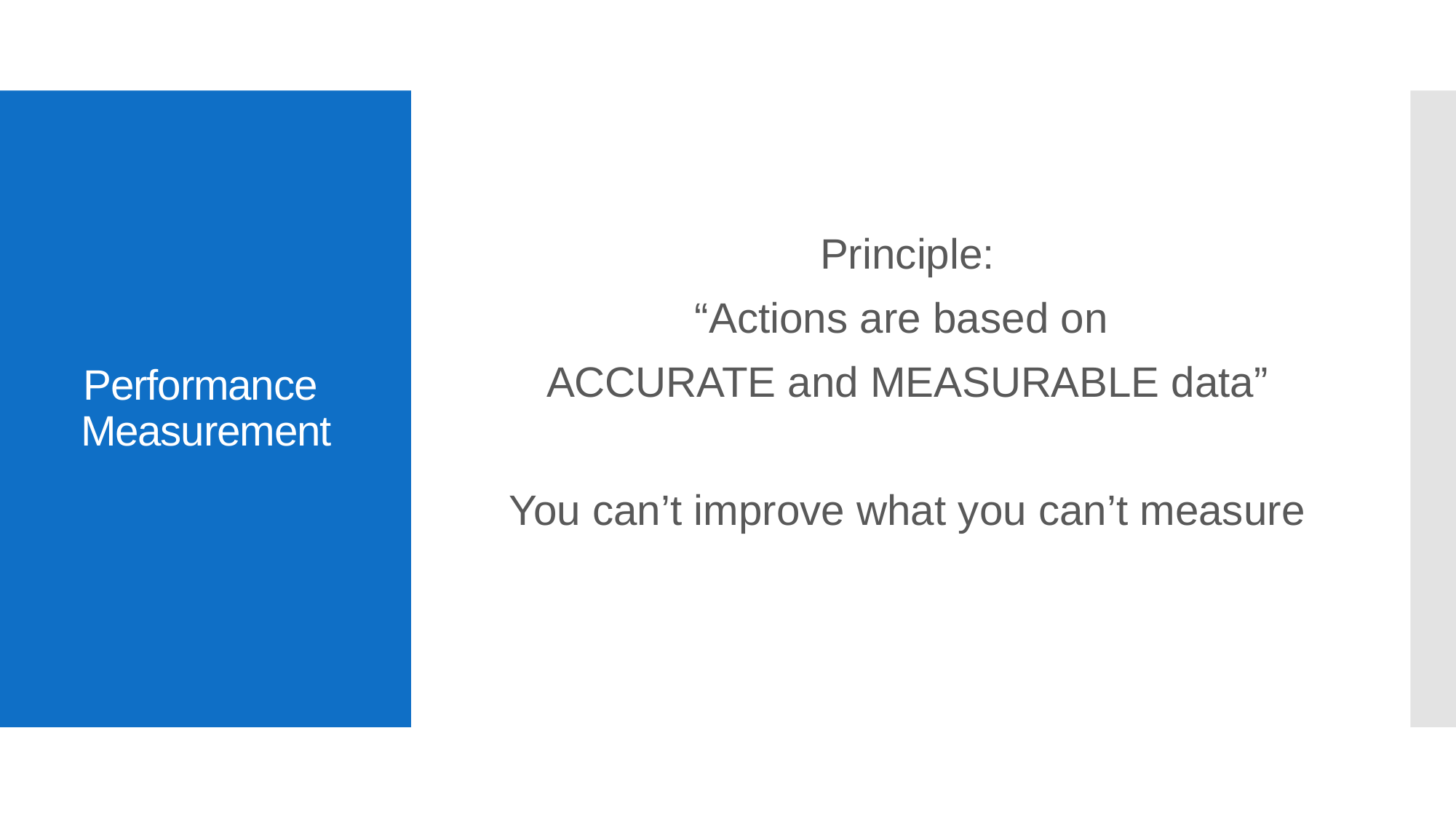

Principle:
“Actions are based on
ACCURATE and MEASURABLE data”

You can’t improve what you can’t measure

# Performance Measurement